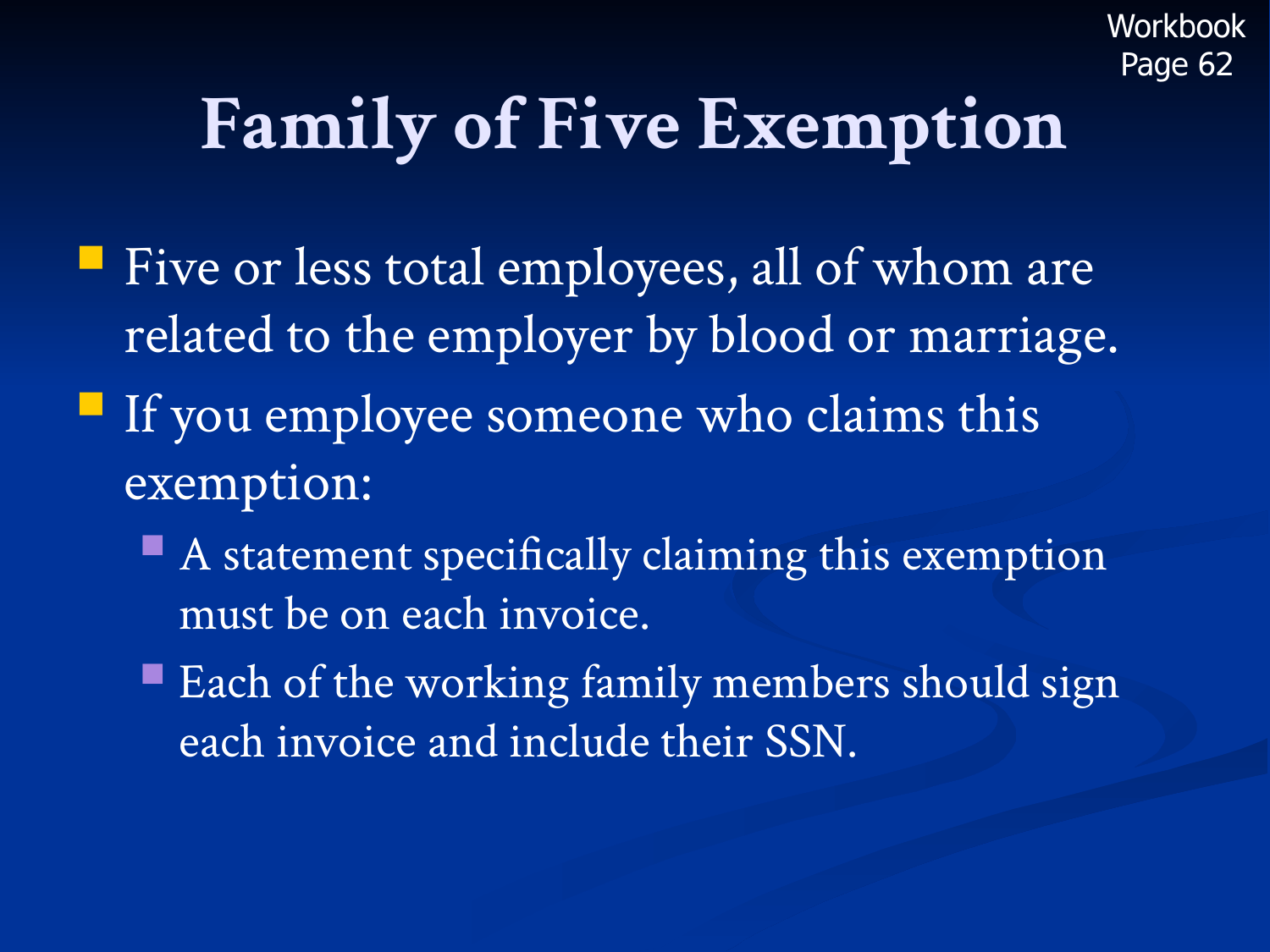

Workbook Page 62
# Family of Five Exemption
Five or less total employees, all of whom are related to the employer by blood or marriage.
If you employee someone who claims this exemption:
A statement specifically claiming this exemption must be on each invoice.
Each of the working family members should sign each invoice and include their SSN.